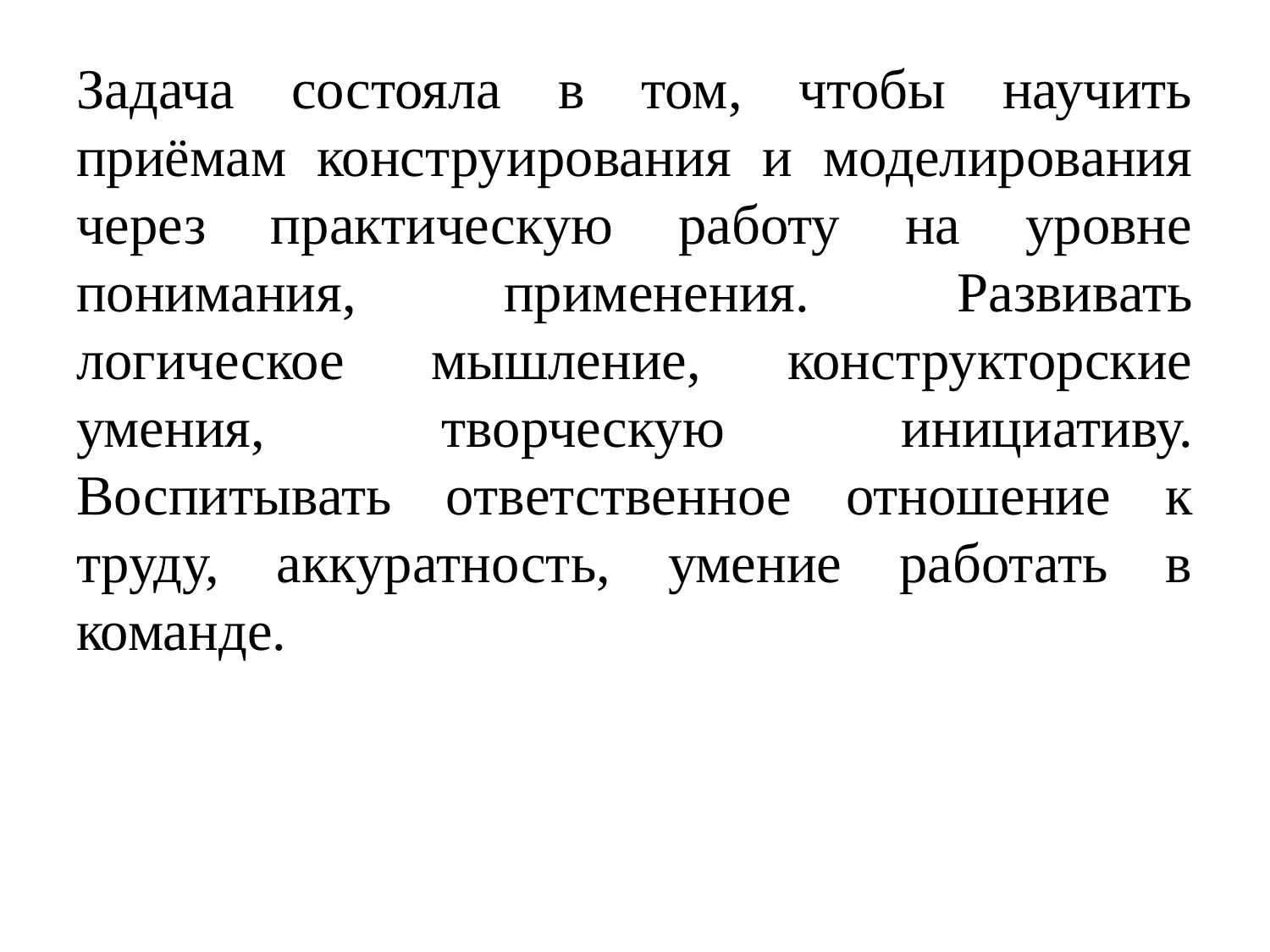

Задача состояла в том, чтобы научить приёмам конструирования и моделирования через практическую работу на уровне понимания, применения. Развивать логическое мышление, конструкторские умения, творческую инициативу. Воспитывать ответственное отношение к труду, аккуратность, умение работать в команде.